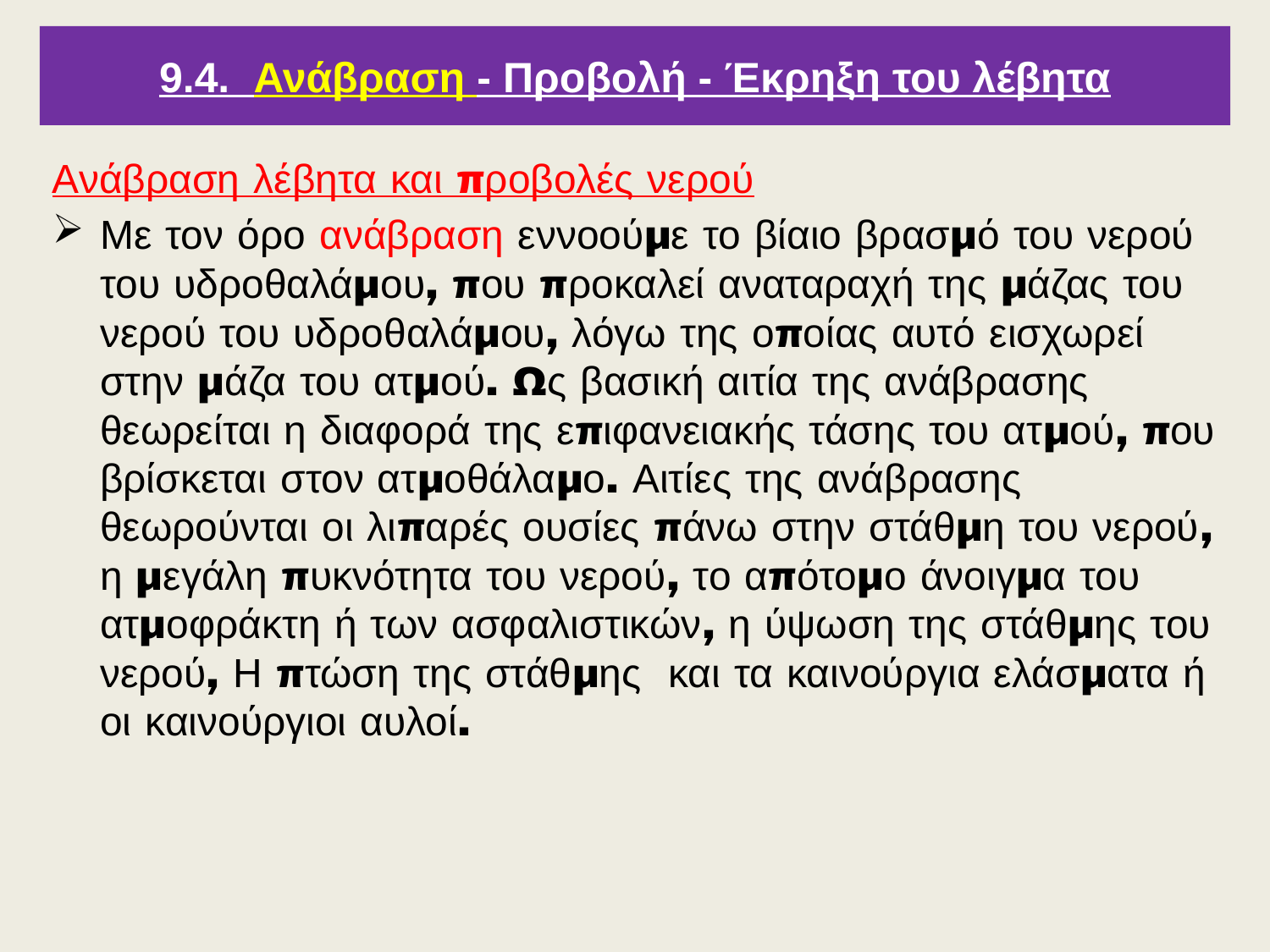

9.4.  Ανάβραση - Προβολή - Έκρηξη του λέβητα
Ανάβραση λέβητα και προβολές νερού
Με τον όρο ανάβραση εννοούμε το βίαιο βρασμό του νερού του υδροθαλάμου, που προκαλεί αναταραχή της μάζας του νερού του υδροθαλάμου, λόγω της οποίας αυτό εισχωρεί στην μάζα του ατμού. Ως βασική αιτία της ανάβρασης θεωρείται η διαφορά της επιφανειακής τάσης του ατμού, που βρίσκεται στον ατμοθάλαμο. Αιτίες της ανάβρασης θεωρούνται οι λιπαρές ουσίες πάνω στην στάθμη του νερού, η μεγάλη πυκνότητα του νερού, το απότομο άνοιγμα του ατμοφράκτη ή των ασφαλιστικών, η ύψωση της στάθμης του νερού, Η πτώση της στάθμης  και τα καινούργια ελάσματα ή οι καινούργιοι αυλοί.